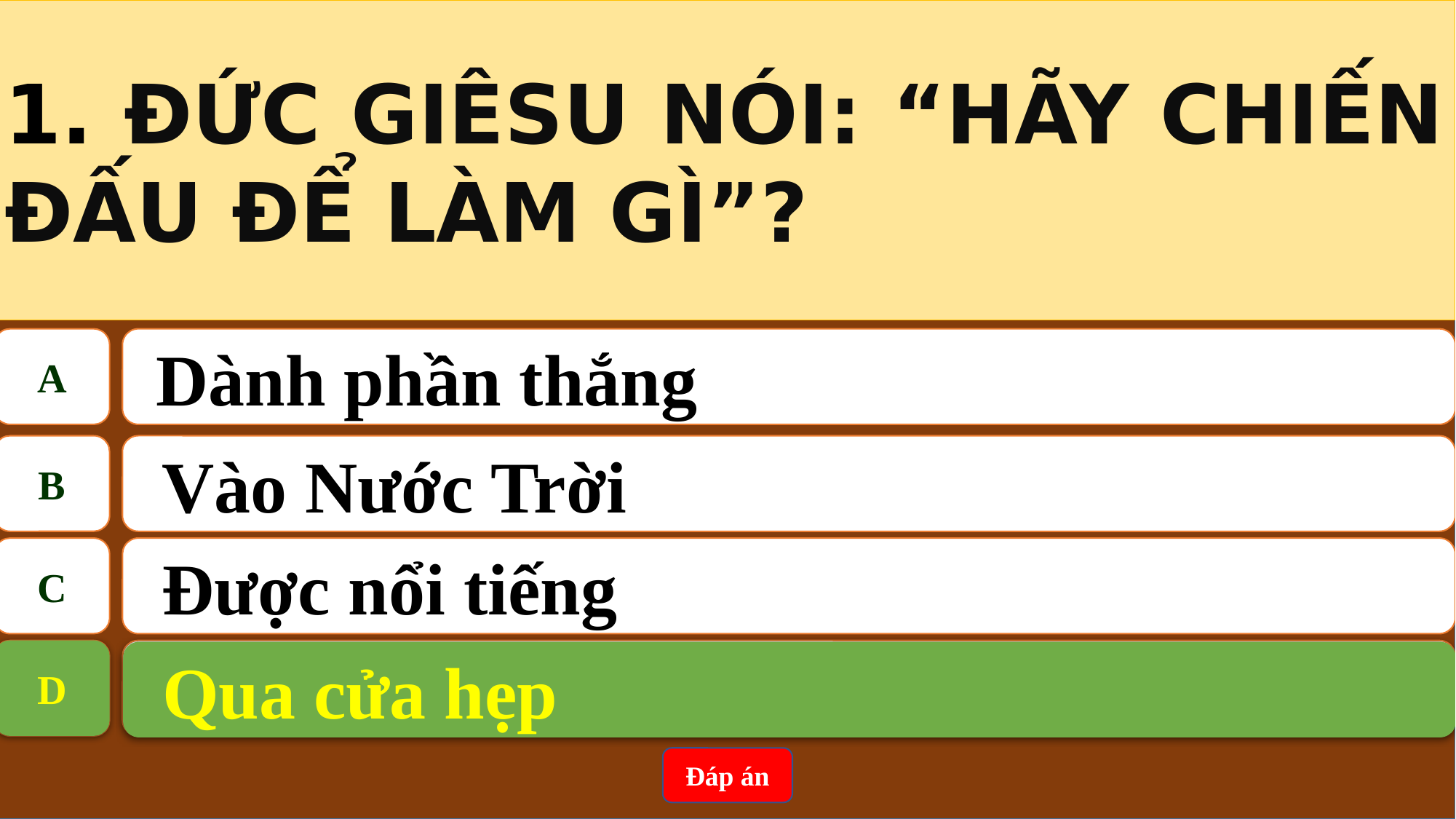

1. ĐỨC GIÊSU NÓI: “HÃY CHIẾN ĐẤU ĐỂ LÀM GÌ”?
A
 Dành phần thắng
B
Vào Nước Trời
C
Được nổi tiếng
D
Qua cửa hẹp
D
 Qua cửa hẹp
Đáp án